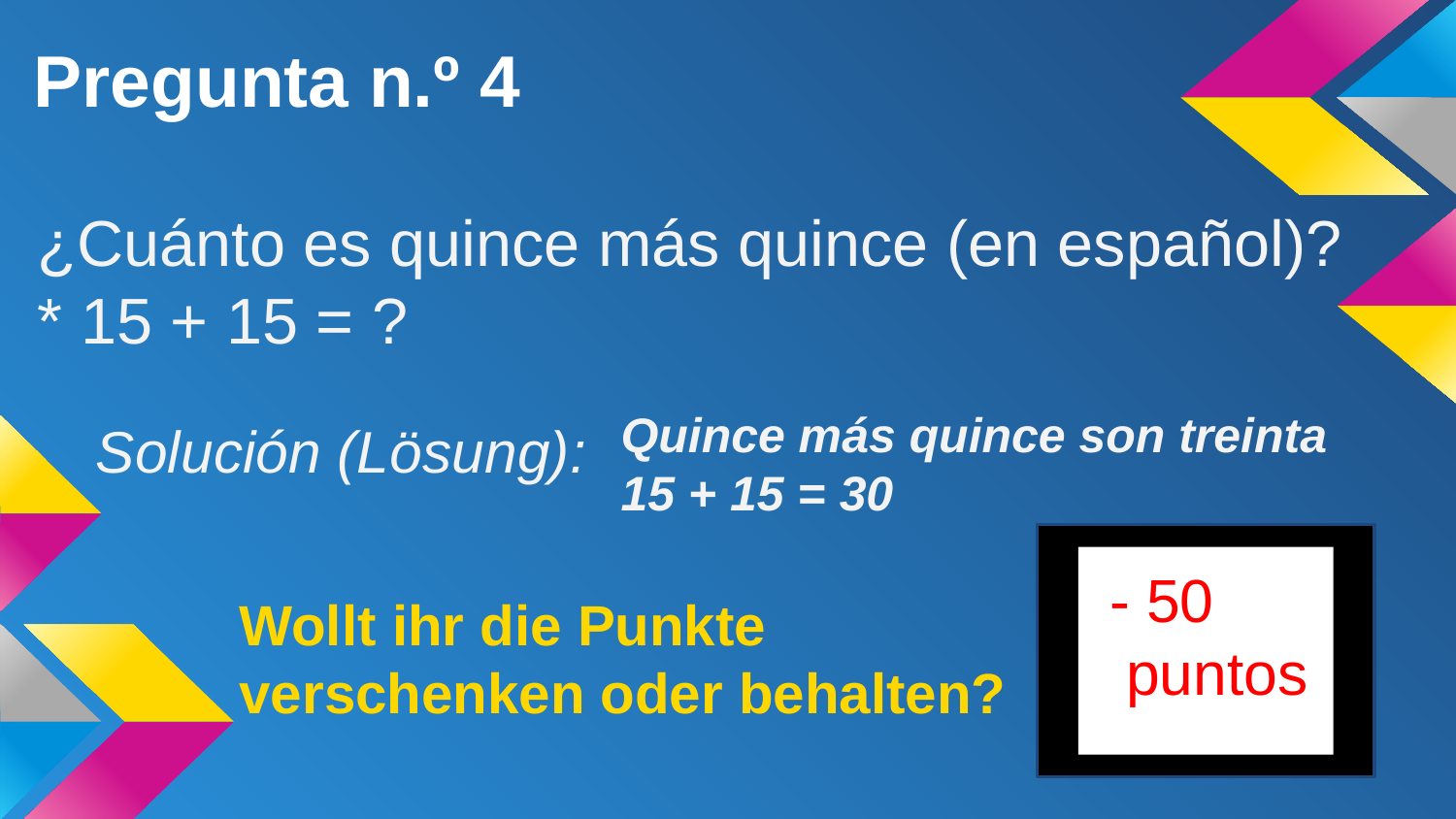

# Pregunta n.º 4
¿Cuánto es quince más quince (en español)?
* 15 + 15 = ?
Quince más quince son treinta
15 + 15 = 30
Solución (Lösung):

 - 50
  puntos
Wollt ihr die Punkte verschenken oder behalten?